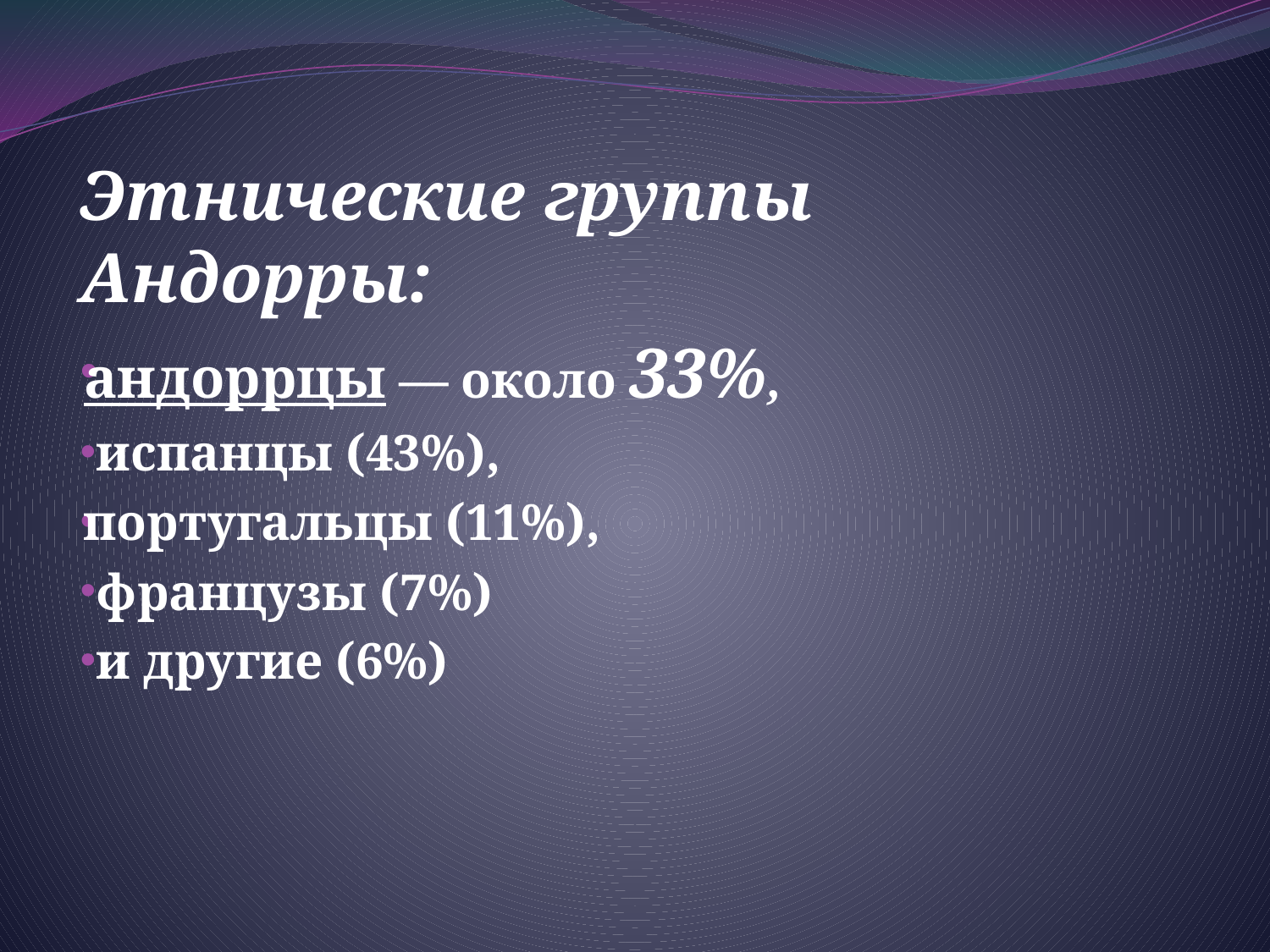

Этнические группы Андорры:
андоррцы — около 33%,
 испанцы (43%),
португальцы (11%),
 французы (7%)
 и другие (6%)